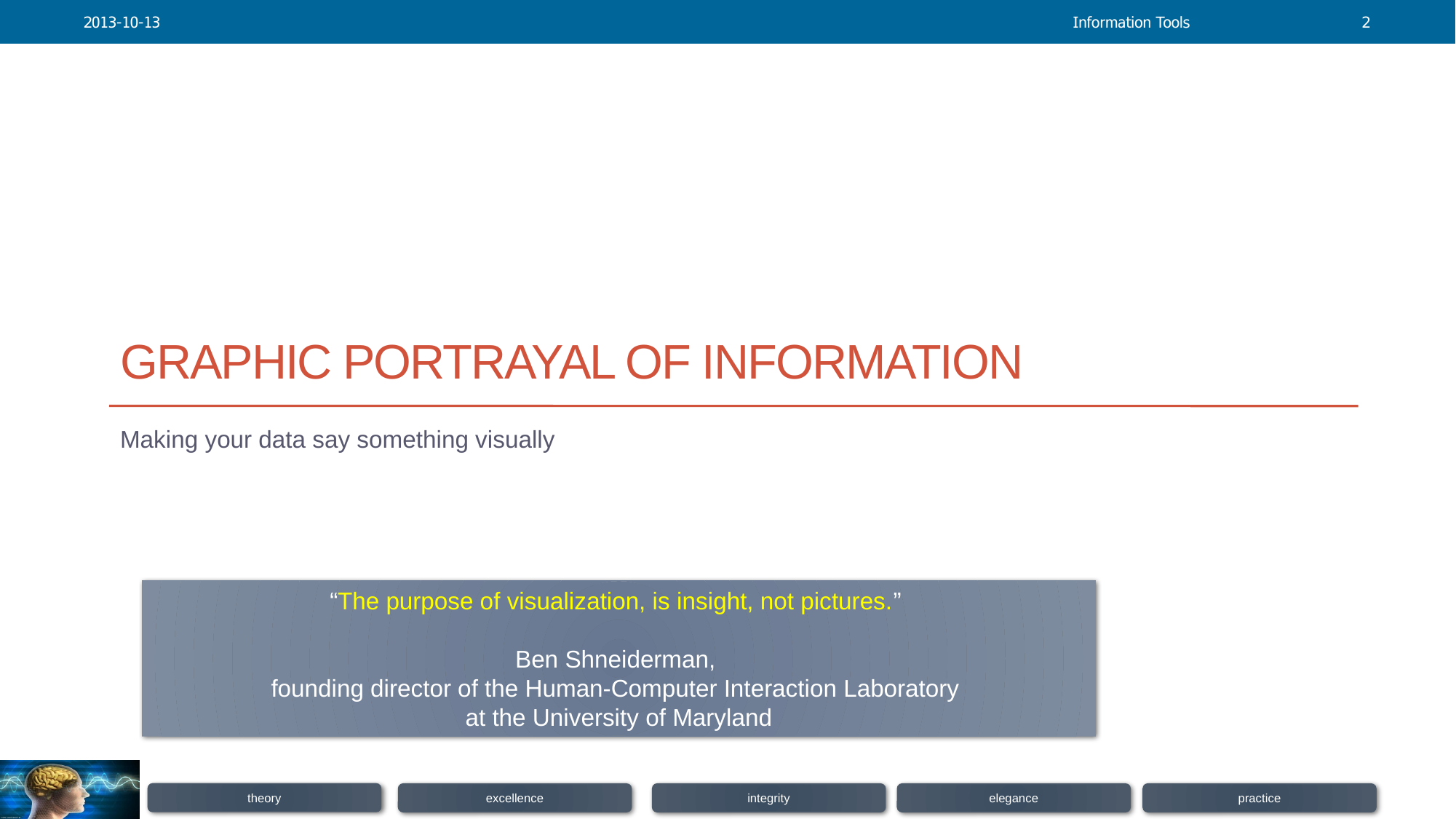

2013-10-13
Information Tools
2
# Graphic Portrayal of Information
Making your data say something visually
“The purpose of visualization, is insight, not pictures.”

Ben Shneiderman,
founding director of the Human-Computer Interaction Laboratory
at the University of Maryland